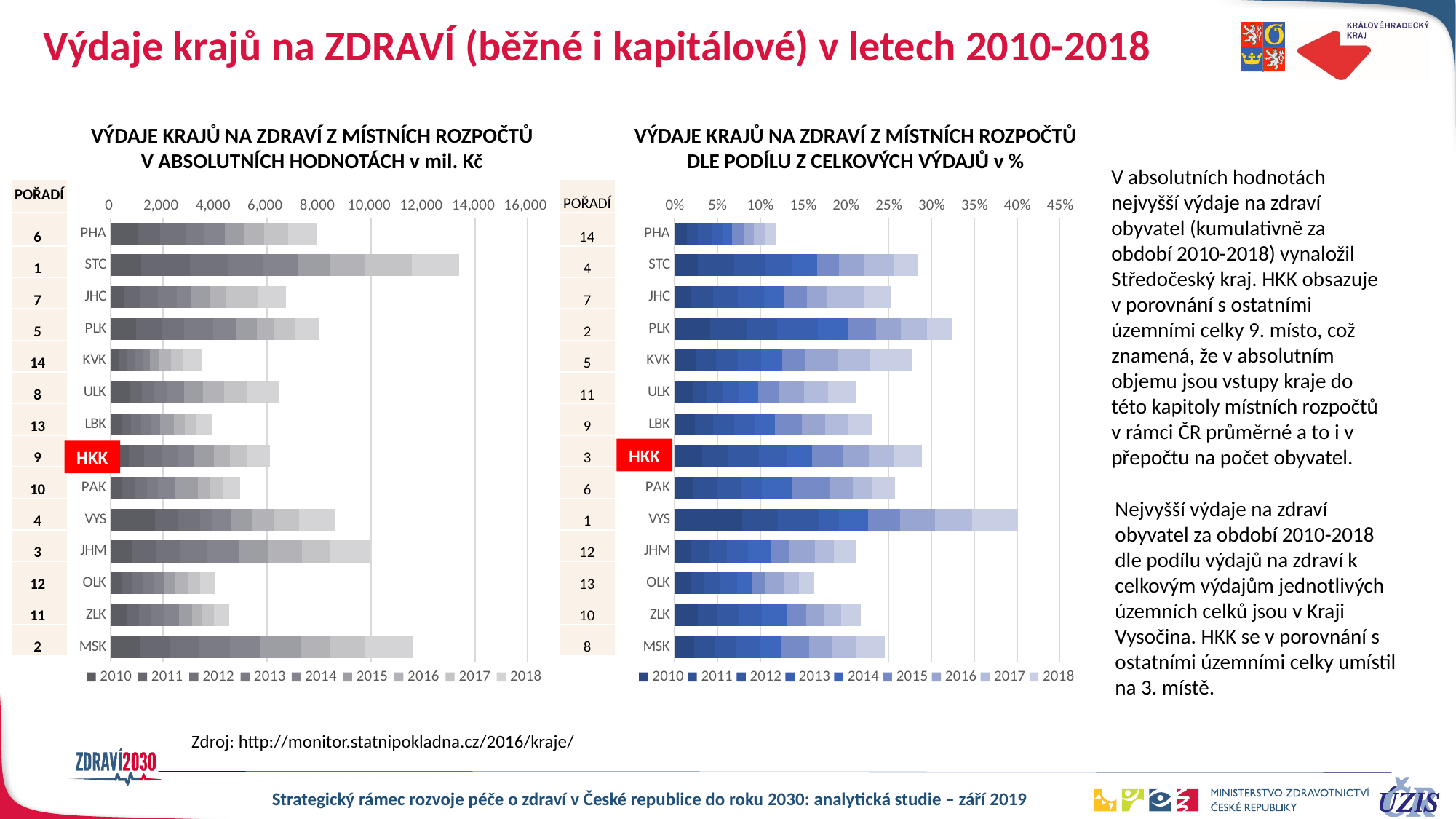

# Výdaje krajů na ZDRAVÍ (běžné i kapitálové) v letech 2010-2018
VÝDAJE KRAJŮ NA ZDRAVÍ Z MÍSTNÍCH ROZPOČTŮ V ABSOLUTNÍCH HODNOTÁCH v mil. Kč
VÝDAJE KRAJŮ NA ZDRAVÍ Z MÍSTNÍCH ROZPOČTŮ DLE PODÍLU Z CELKOVÝCH VÝDAJŮ v %

### Chart

| Category | 2010 | 2011 | 2012 | 2013 | 2014 | 2015 | 2016 | 2017 | 2018 |
|---|---|---|---|---|---|---|---|---|---|
| PHA | 0.014782172388880554 | 0.012810342474458287 | 0.01662845487806028 | 0.011557516799072418 | 0.011575540332278905 | 0.013211619697666249 | 0.012063548506676914 | 0.01334384756864434 | 0.013350430202938397 |
| STC | 0.02689479427618143 | 0.04256725002983296 | 0.035592339791483296 | 0.03161686320291321 | 0.029797595560410936 | 0.025383368275170938 | 0.029058009092589758 | 0.03487768840477417 | 0.02926763438009298 |
| JHC | 0.01946774538131895 | 0.02588887347706623 | 0.028528434383509042 | 0.03085253397945737 | 0.022971955225624396 | 0.02680293842113473 | 0.024073323049217395 | 0.042287461028423436 | 0.032134482652553246 |
| PLK | 0.0415688866672968 | 0.0423021407624905 | 0.03590032900853537 | 0.047946304402992114 | 0.03513492973196139 | 0.03273857703258987 | 0.02907021277752219 | 0.03027094716342703 | 0.0293580355094185 |
| KVK | 0.024542720214593042 | 0.023747768059228676 | 0.025736982976493968 | 0.027384813153921852 | 0.02402381805244987 | 0.026768874804308843 | 0.03910631601168405 | 0.03667683737421474 | 0.04921901541682168 |
| ULK | 0.02229765590612537 | 0.015280563915211912 | 0.018475363053735507 | 0.018357234818250735 | 0.02307670801939347 | 0.025222397688589027 | 0.028441729168350492 | 0.027933053072440935 | 0.032906780666982 |
| LBK | 0.02347773536122501 | 0.02157042604430919 | 0.0246552816008917 | 0.024189571037672844 | 0.023589993106525292 | 0.03126760663035753 | 0.02723014797833264 | 0.026072358268124523 | 0.02921909905093039 |
| HKK | 0.03242098642768359 | 0.029543497195150058 | 0.03660723919298023 | 0.03227485180981897 | 0.029644943108431666 | 0.03652543879238724 | 0.030257884960472613 | 0.028735112735621193 | 0.03261669207741403 |
| PAK | 0.022349409626710594 | 0.02728068603353634 | 0.02770277569798869 | 0.024747564787387953 | 0.035711099698652424 | 0.04362928229978872 | 0.026960390779915806 | 0.023084357287482232 | 0.026418838732704182 |
| VYS | 0.07932521936846014 | 0.04157730085932632 | 0.047018018555052034 | 0.024398774089523907 | 0.033635127881981246 | 0.037058144932849764 | 0.0411614575880499 | 0.04346874006454091 | 0.05315942028018848 |
| JHM | 0.01832256294177511 | 0.021182792223657515 | 0.021735718916829065 | 0.024437860292125843 | 0.02615261136349567 | 0.022800872699297252 | 0.02935185183172151 | 0.02211161331455944 | 0.026373362103135997 |
| OLK | 0.018420492067939224 | 0.015778728075788707 | 0.01920837238099786 | 0.019208797386538978 | 0.017644971700952264 | 0.015937345286583842 | 0.021183931458264416 | 0.018157626229464766 | 0.017959982546065224 |
| ZLK | 0.026832804389828147 | 0.023419675685950252 | 0.024084095471730356 | 0.02743601652017021 | 0.029421877853426148 | 0.022407749915858033 | 0.02081492606121924 | 0.020392443623765848 | 0.02286174546040563 |
| MSK | 0.02279491748624074 | 0.023639691129593642 | 0.02582905893075336 | 0.026863572846110375 | 0.024929128931928366 | 0.03274790116889918 | 0.026680774655967656 | 0.029150741347556883 | 0.03263053814069289 |

### Chart

| Category | 2010 | 2011 | 2012 | 2013 | 2014 | 2015 | 2016 | 2017 | 2018 |
|---|---|---|---|---|---|---|---|---|---|
| PHA | 1040.63647 | 841.9320954800002 | 1018.7662505099998 | 680.2234516399999 | 787.7740992400002 | 770.7864519 | 747.45710327 | 938.20846107 | 1094.49307183 |
| STC | 1167.47291 | 1868.2371037799999 | 1461.1921247999999 | 1328.1788466799999 | 1347.0301368999997 | 1270.8986359800003 | 1305.44908307 | 1820.3775374000002 | 1828.92771074 |
| JHC | 497.18973 | 649.43883988 | 667.6404379400001 | 714.3798412099998 | 576.15158018 | 732.0699439200001 | 596.50547931 | 1206.62616223 | 1089.06553973 |
| PLK | 974.69432 | 996.7447977100001 | 842.9063744500002 | 1112.89329443 | 863.32069484 | 808.9404552799999 | 687.0553517699999 | 798.3681323300001 | 900.7942441499998 |
| KVK | 321.05499 | 301.31612152 | 294.13780392 | 301.7374677300001 | 282.9744883100001 | 357.59304999 | 451.71551796999995 | 459.66085783999995 | 722.95643282 |
| ULK | 713.33072 | 475.22496566 | 494.4910066300001 | 487.14716297 | 644.2773219099998 | 726.2086513200002 | 803.7423330099999 | 882.0603077400001 | 1232.0505485500003 |
| LBK | 428.78621 | 360.34719588999997 | 370.97461939000004 | 367.44727360999997 | 368.08319880000005 | 521.99884777 | 423.82237844 | 458.97357934999997 | 608.7163283600001 |
| HKK | 695.74467 | 590.7144450199999 | 679.2434018700001 | 614.43873956 | 599.23090414 | 784.95320199 | 605.3410568400002 | 646.68814937 | 894.5637495899998 |
| PAK | 431.66849 | 505.36208844 | 458.19902126 | 413.36134989999994 | 647.0135222700002 | 883.4428666300003 | 495.34316114000006 | 477.71933974999996 | 651.39457949 |
| VYS | 1713.02598 | 847.54192066 | 876.9358657399999 | 465.4239732 | 707.8181293600001 | 832.4998236200001 | 820.4485454299999 | 965.5108154500002 | 1412.0300662599998 |
| JHM | 829.79091 | 930.37779068 | 907.2034344800003 | 1029.02154765 | 1235.6064838999998 | 1116.69220445 | 1301.56987101 | 1067.9898977200003 | 1515.15113081 |
| OLK | 448.74433 | 362.11523727 | 417.77954169 | 419.60801504999995 | 408.52533215999995 | 409.15759445000003 | 479.42172403 | 475.2297469900001 | 563.86103971 |
| ZLK | 594.97133 | 483.9426848500001 | 442.86600445 | 512.3600099500001 | 600.5027896700001 | 486.29765819 | 402.42322849 | 442.49020218999993 | 586.4404794300001 |
| MSK | 1137.78205 | 1127.5952914600002 | 1116.76926195 | 1199.99403065 | 1148.131884 | 1556.4852990100005 | 1115.24078874 | 1382.60793821 | 1845.2979159399997 |
| POŘADÍ |
| --- |
| 6 |
| 1 |
| 7 |
| 5 |
| 14 |
| 8 |
| 13 |
| 9 |
| 10 |
| 4 |
| 3 |
| 12 |
| 11 |
| 2 |
| POŘADÍ |
| --- |
| 14 |
| 4 |
| 7 |
| 2 |
| 5 |
| 11 |
| 9 |
| 3 |
| 6 |
| 1 |
| 12 |
| 13 |
| 10 |
| 8 |
V absolutních hodnotách nejvyšší výdaje na zdraví obyvatel (kumulativně za období 2010-2018) vynaložil Středočeský kraj. HKK obsazuje v porovnání s ostatními územními celky 9. místo, což znamená, že v absolutním objemu jsou vstupy kraje do této kapitoly místních rozpočtů v rámci ČR průměrné a to i v přepočtu na počet obyvatel.
HKK
HKK
Nejvyšší výdaje na zdraví obyvatel za období 2010-2018 dle podílu výdajů na zdraví k celkovým výdajům jednotlivých územních celků jsou v Kraji Vysočina. HKK se v porovnání s ostatními územními celky umístil na 3. místě.
Zdroj: http://monitor.statnipokladna.cz/2016/kraje/